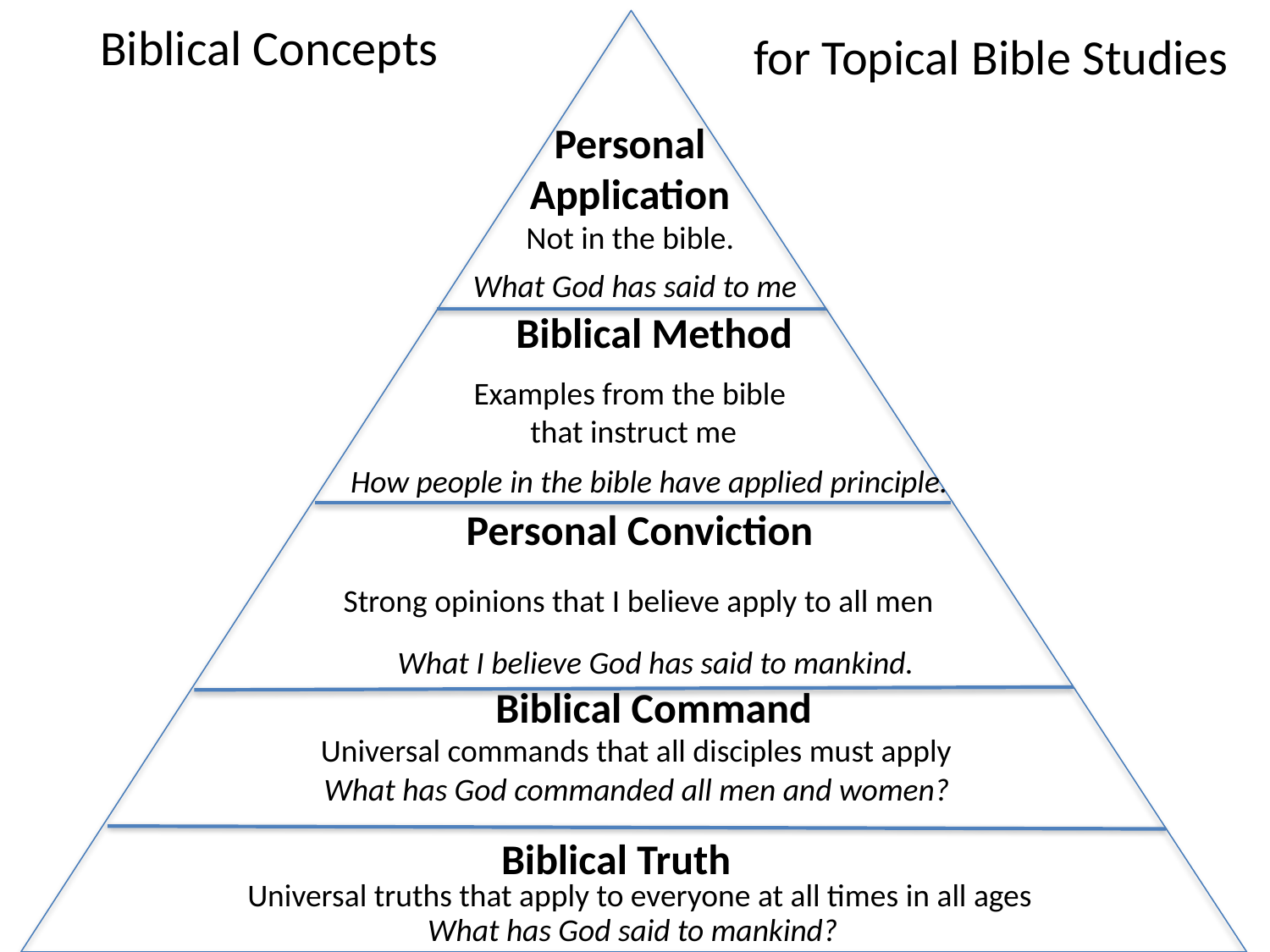

# Biblical Concepts

for Topical Bible Studies
Personal
Application
Not in the bible.
What God has said to me
Biblical Method
Examples from the bible
 that instruct me
How people in the bible have applied principle.
Personal Conviction
Strong opinions that I believe apply to all men
What I believe God has said to mankind.
Biblical Command
Universal commands that all disciples must apply
What has God commanded all men and women?
Biblical Truth
Universal truths that apply to everyone at all times in all ages
What has God said to mankind?